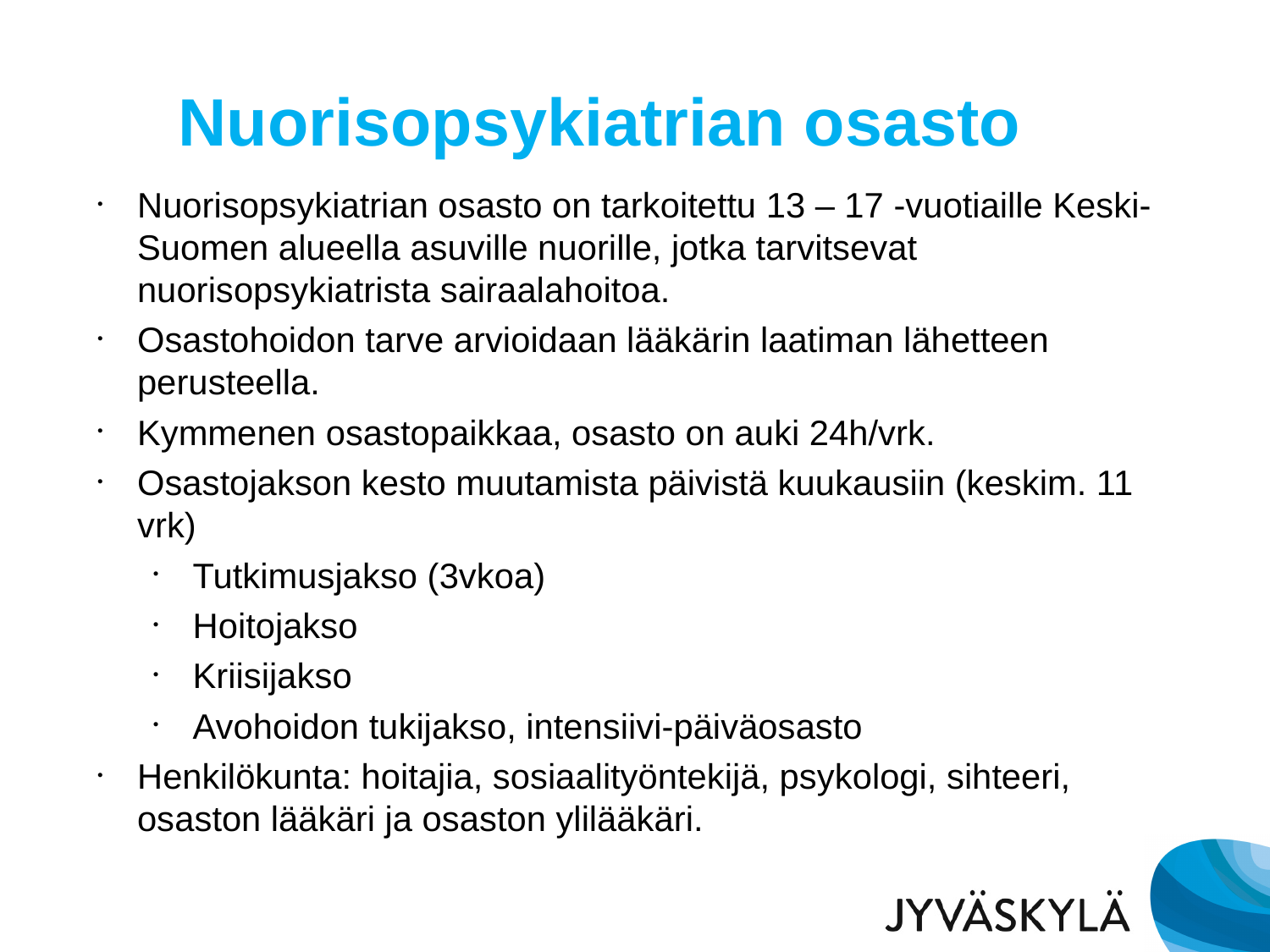

# Nuorisopsykiatrian osasto
Nuorisopsykiatrian osasto on tarkoitettu 13 – 17 -vuotiaille Keski-Suomen alueella asuville nuorille, jotka tarvitsevat nuorisopsykiatrista sairaalahoitoa.
Osastohoidon tarve arvioidaan lääkärin laatiman lähetteen perusteella.
Kymmenen osastopaikkaa, osasto on auki 24h/vrk.
Osastojakson kesto muutamista päivistä kuukausiin (keskim. 11 vrk)
Tutkimusjakso (3vkoa)
Hoitojakso
Kriisijakso
Avohoidon tukijakso, intensiivi-päiväosasto
Henkilökunta: hoitajia, sosiaalityöntekijä, psykologi, sihteeri, osaston lääkäri ja osaston ylilääkäri.